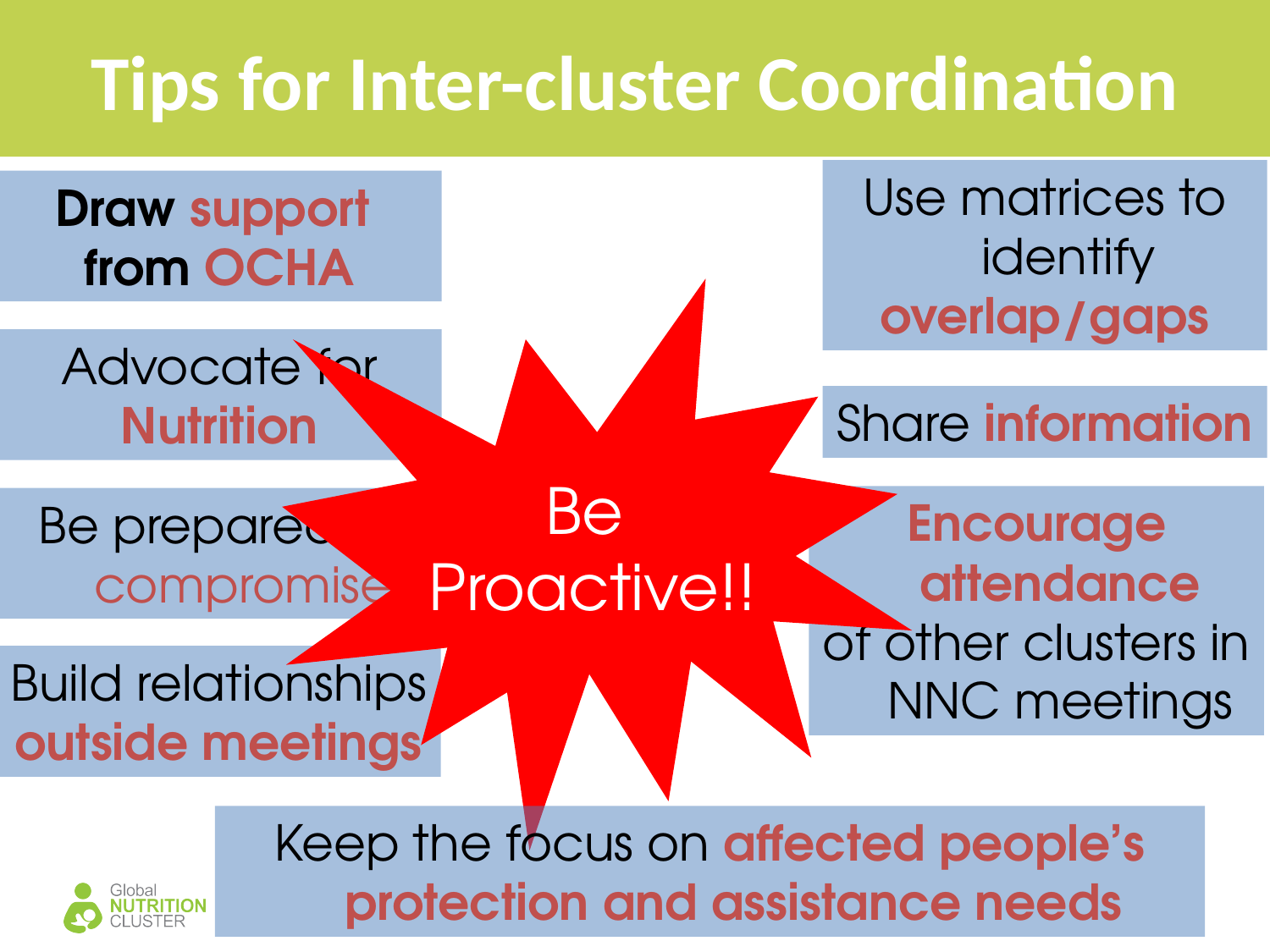

Tips for Inter-cluster Coordination
Use matrices to identify
overlap/gaps
Draw support
from OCHA
Be
Proactive!!
Advocate for
Nutrition
Share information
Encourage attendance
of other clusters in NNC meetings
Be prepared to compromise
Build relationships
outside meetings
Keep the focus on affected people’s protection and assistance needs